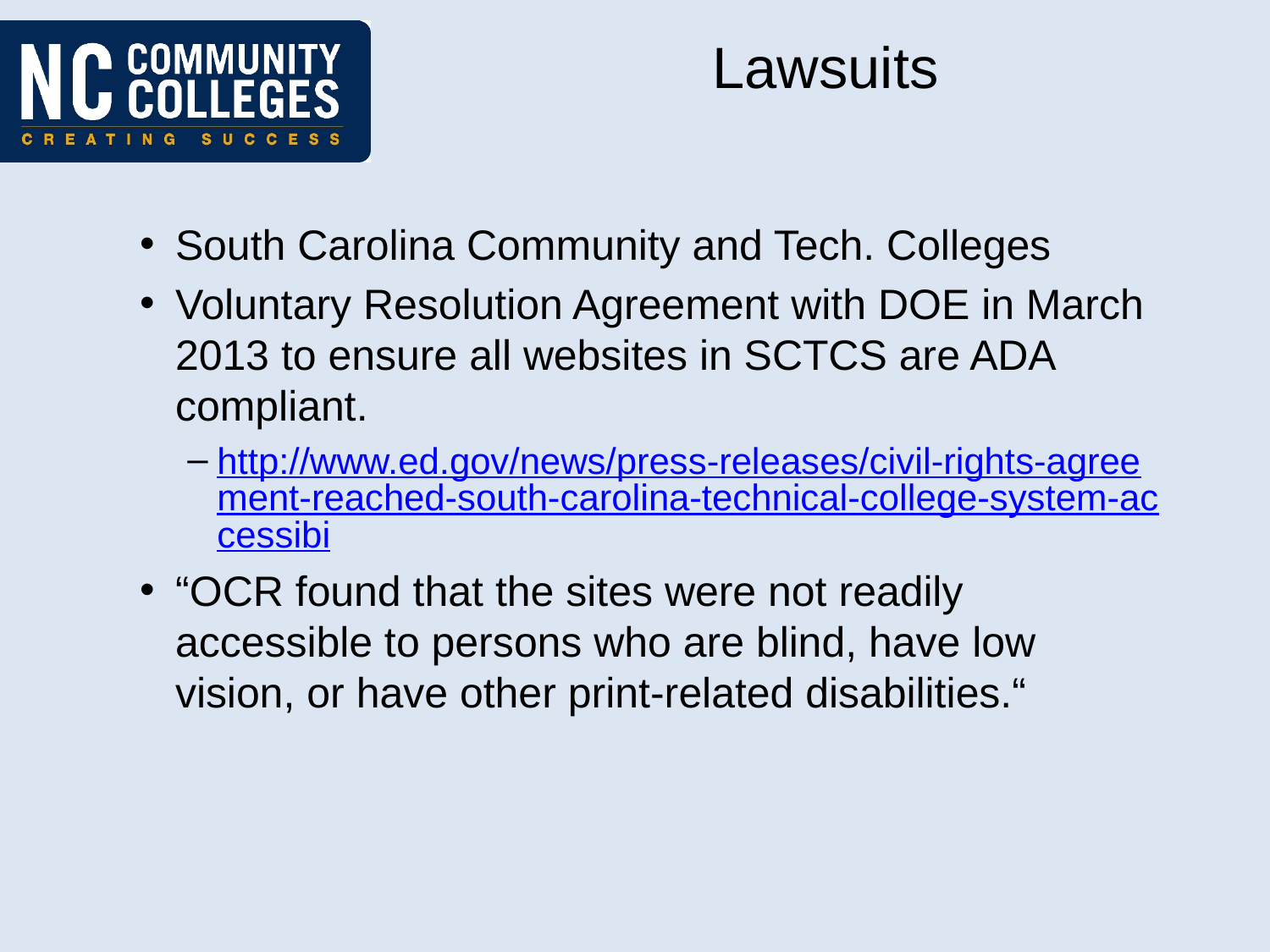

# Lawsuits
South Carolina Community and Tech. Colleges
Voluntary Resolution Agreement with DOE in March 2013 to ensure all websites in SCTCS are ADA compliant.
http://www.ed.gov/news/press-releases/civil-rights-agreement-reached-south-carolina-technical-college-system-accessibi
“OCR found that the sites were not readily accessible to persons who are blind, have low vision, or have other print-related disabilities.“